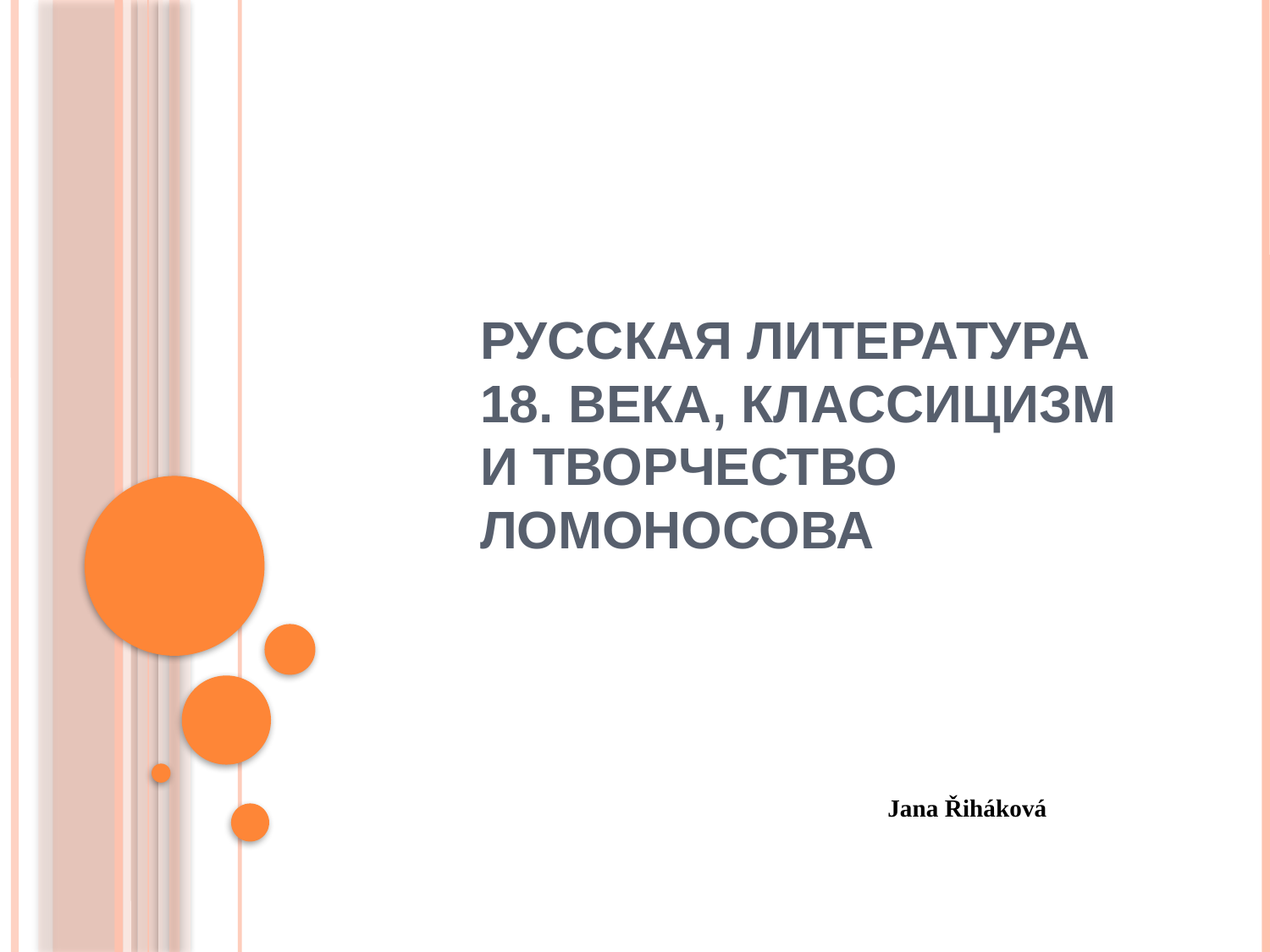

# Русская литература 18. века, классицизм и творчество Ломоносова
Jana Řiháková